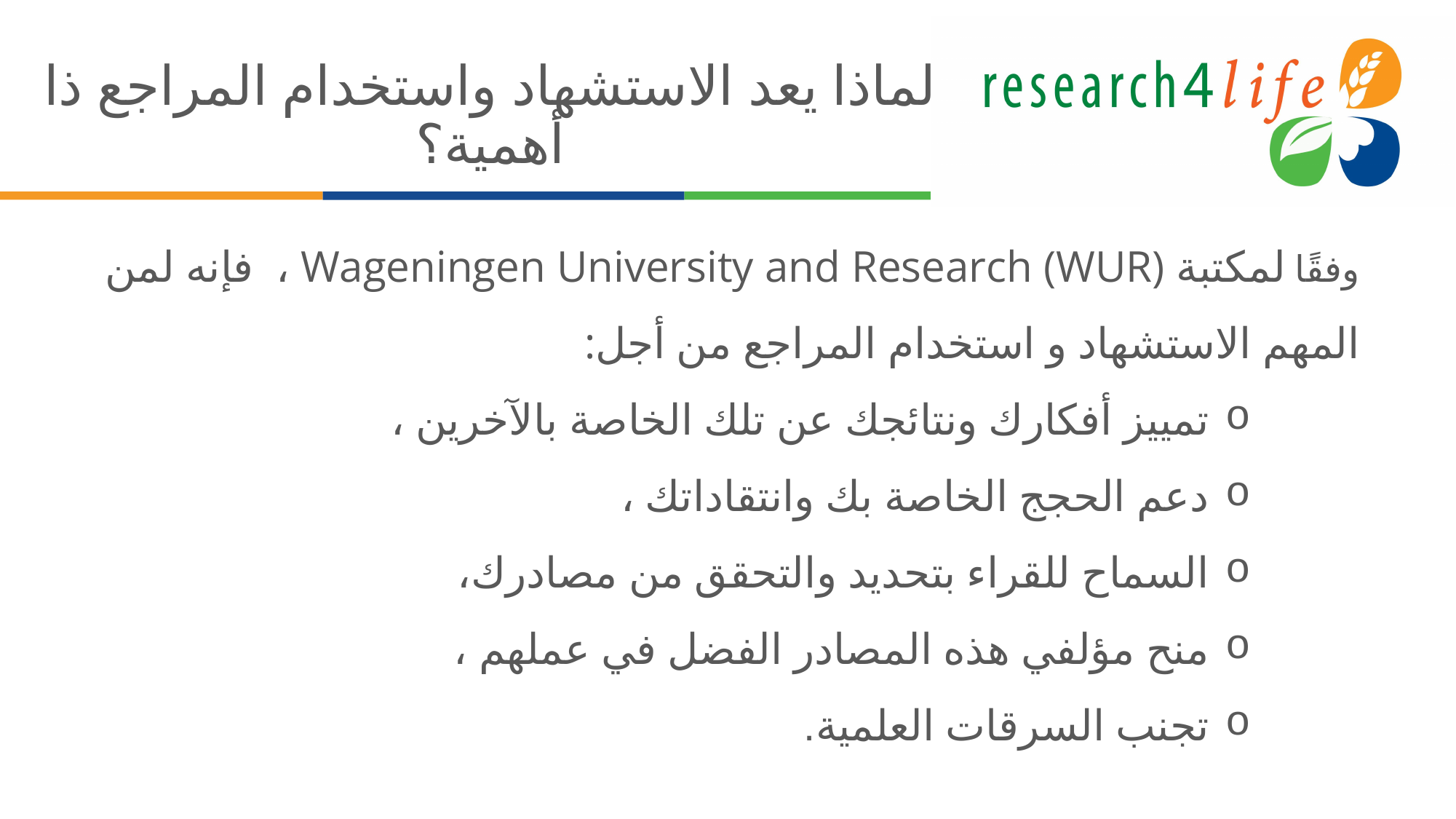

# لماذا يعد الاستشهاد واستخدام المراجع ذا أهمية؟
وفقًا لمكتبة Wageningen University and Research (WUR) ،  فإنه لمن المهم الاستشهاد و استخدام المراجع من أجل:
تمييز أفكارك ونتائجك عن تلك الخاصة بالآخرين ،
دعم الحجج الخاصة بك وانتقاداتك ،
السماح للقراء بتحديد والتحقق من مصادرك،
منح مؤلفي هذه المصادر الفضل في عملهم ،
تجنب السرقات العلمية.